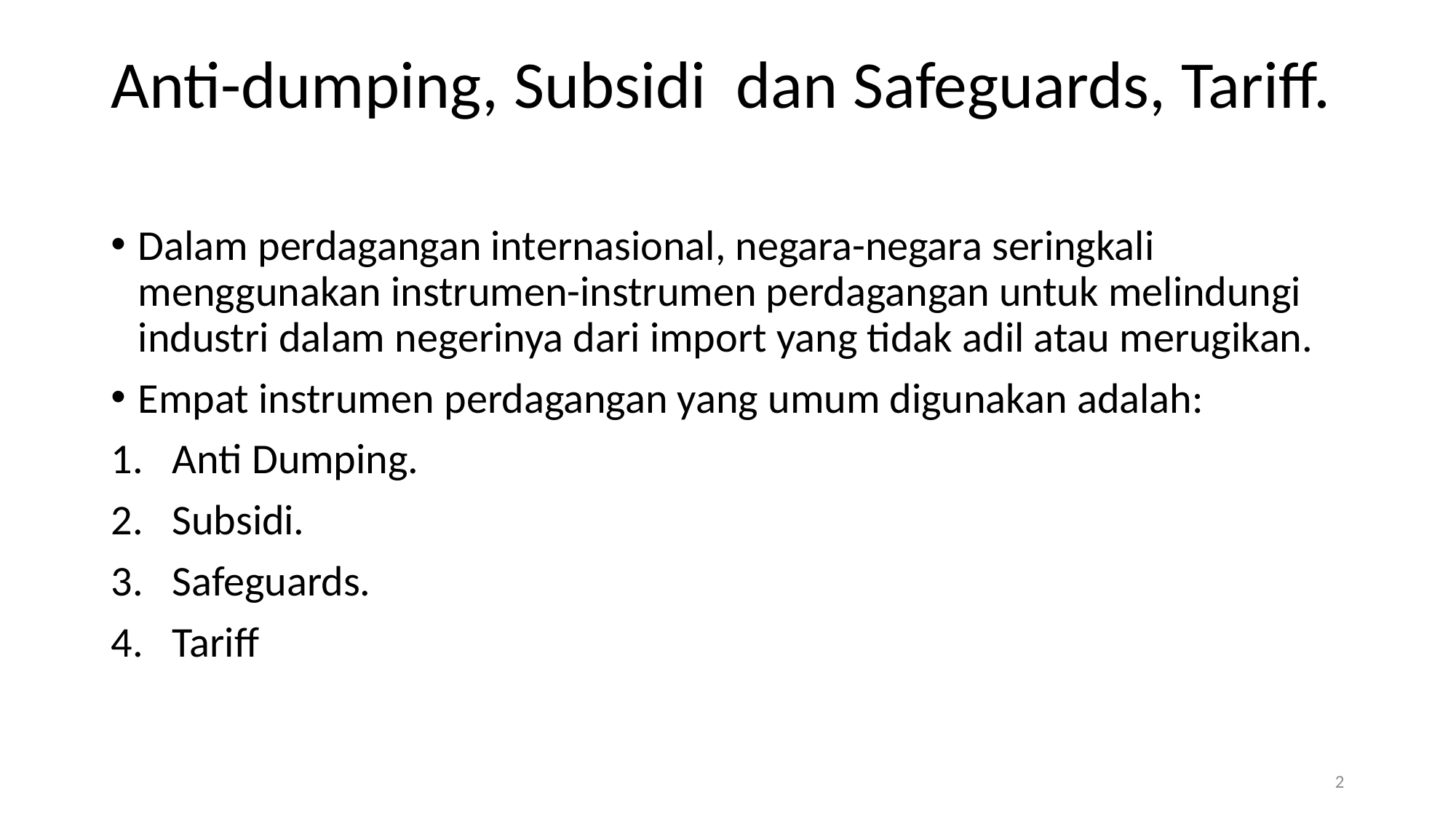

# Anti-dumping, Subsidi  dan Safeguards, Tariff.
Dalam perdagangan internasional, negara-negara seringkali menggunakan instrumen-instrumen perdagangan untuk melindungi industri dalam negerinya dari import yang tidak adil atau merugikan.
Empat instrumen perdagangan yang umum digunakan adalah:
Anti Dumping.
Subsidi.
Safeguards.
Tariff
2